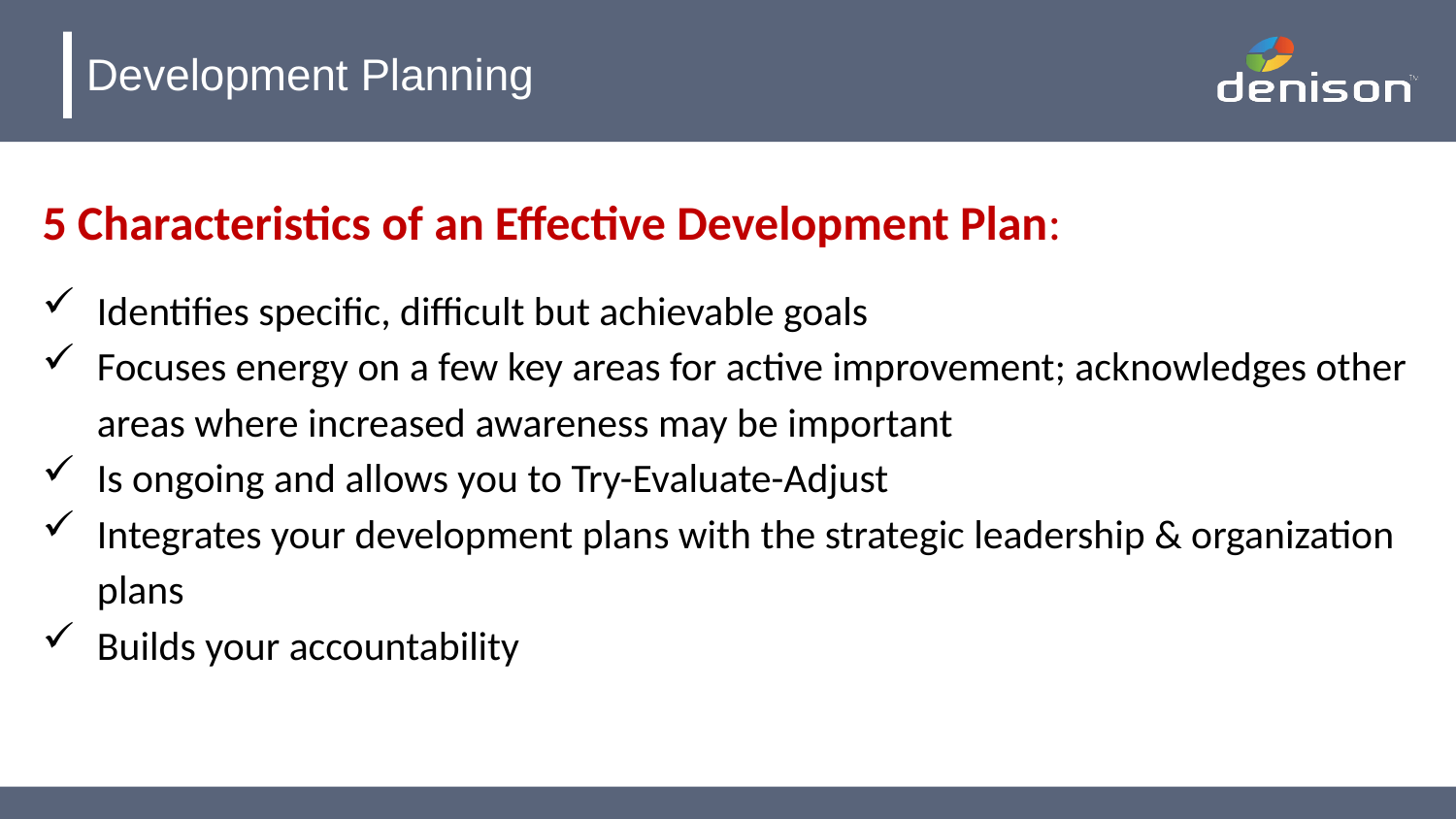

# Development Planning

5 Characteristics of an Effective Development Plan:

Identifies specific, difficult but achievable goals
Focuses energy on a few key areas for active improvement; acknowledges other areas where increased awareness may be important
Is ongoing and allows you to Try-Evaluate-Adjust
Integrates your development plans with the strategic leadership & organization plans
Builds your accountability